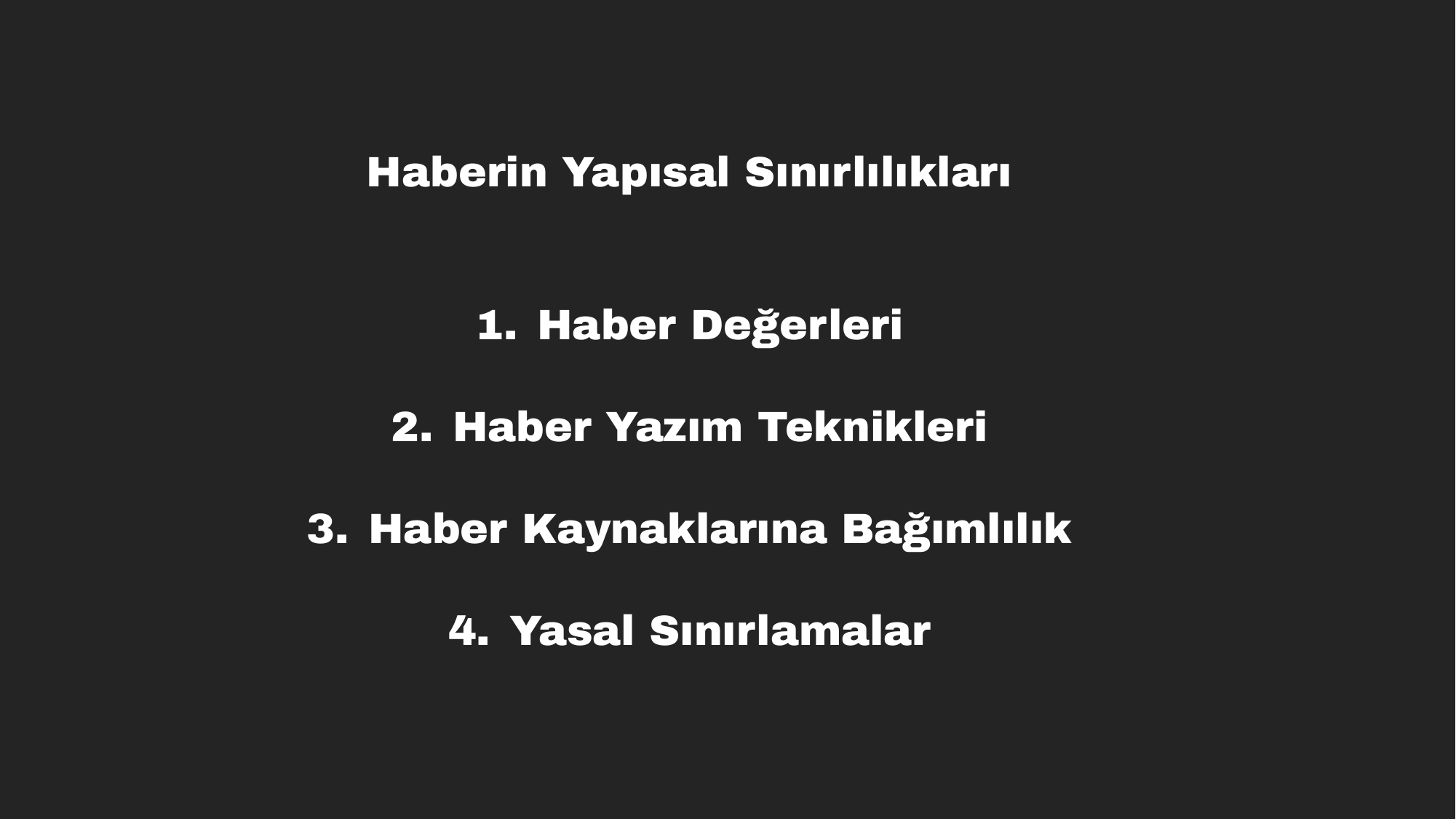

Haberin Yapısal Sınırlılıkları

Haber Değerleri

Haber Yazım Teknikleri

Haber Kaynaklarına Bağımlılık

Yasal Sınırlamalar